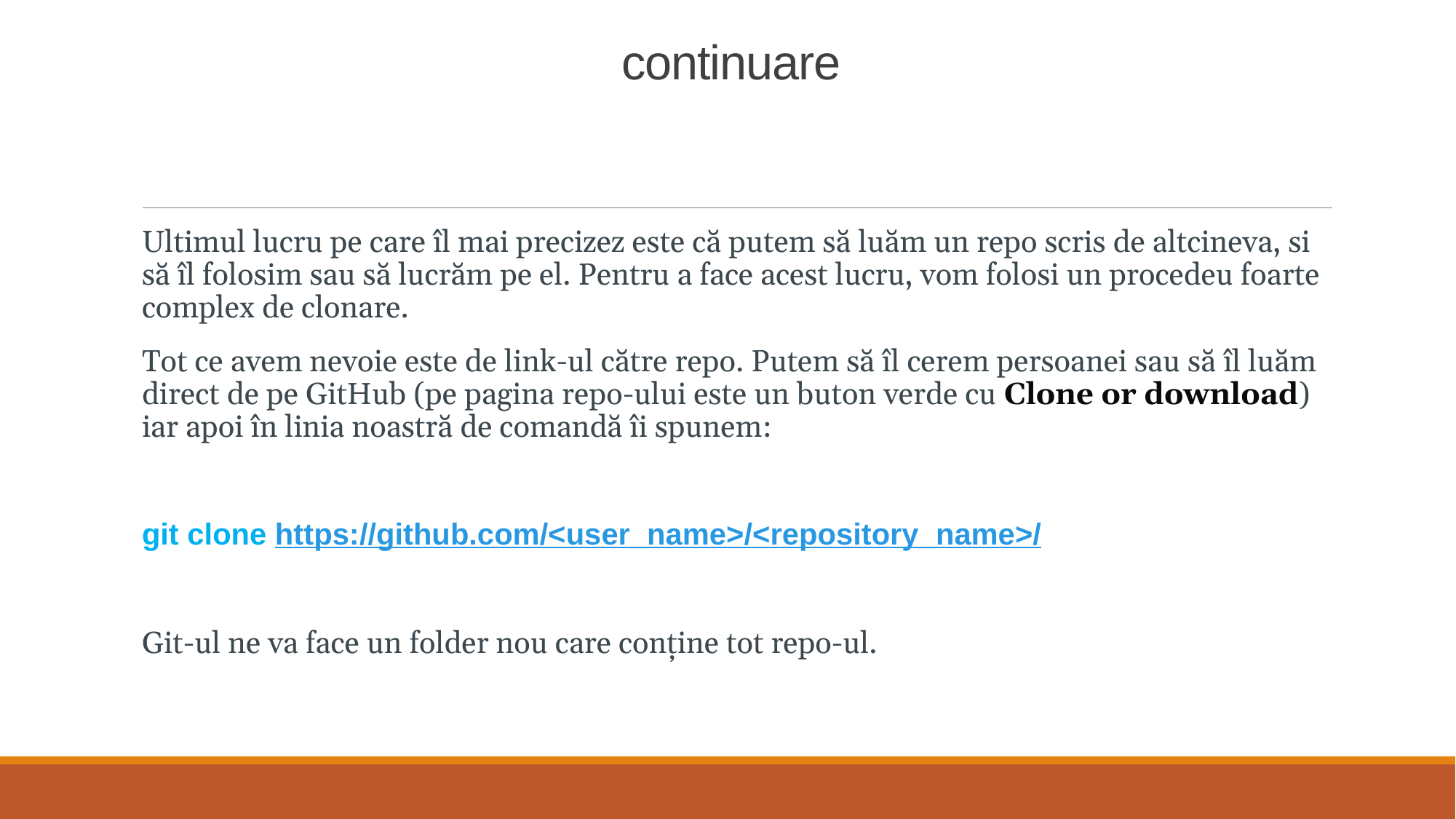

# continuare
Ultimul lucru pe care îl mai precizez este că putem să luăm un repo scris de altcineva, si să îl folosim sau să lucrăm pe el. Pentru a face acest lucru, vom folosi un procedeu foarte complex de clonare.
Tot ce avem nevoie este de link-ul către repo. Putem să îl cerem persoanei sau să îl luăm direct de pe GitHub (pe pagina repo-ului este un buton verde cu Clone or download) iar apoi în linia noastră de comandă îi spunem:

git clone https://github.com/<user_name>/<repository_name>/

Git-ul ne va face un folder nou care conține tot repo-ul.